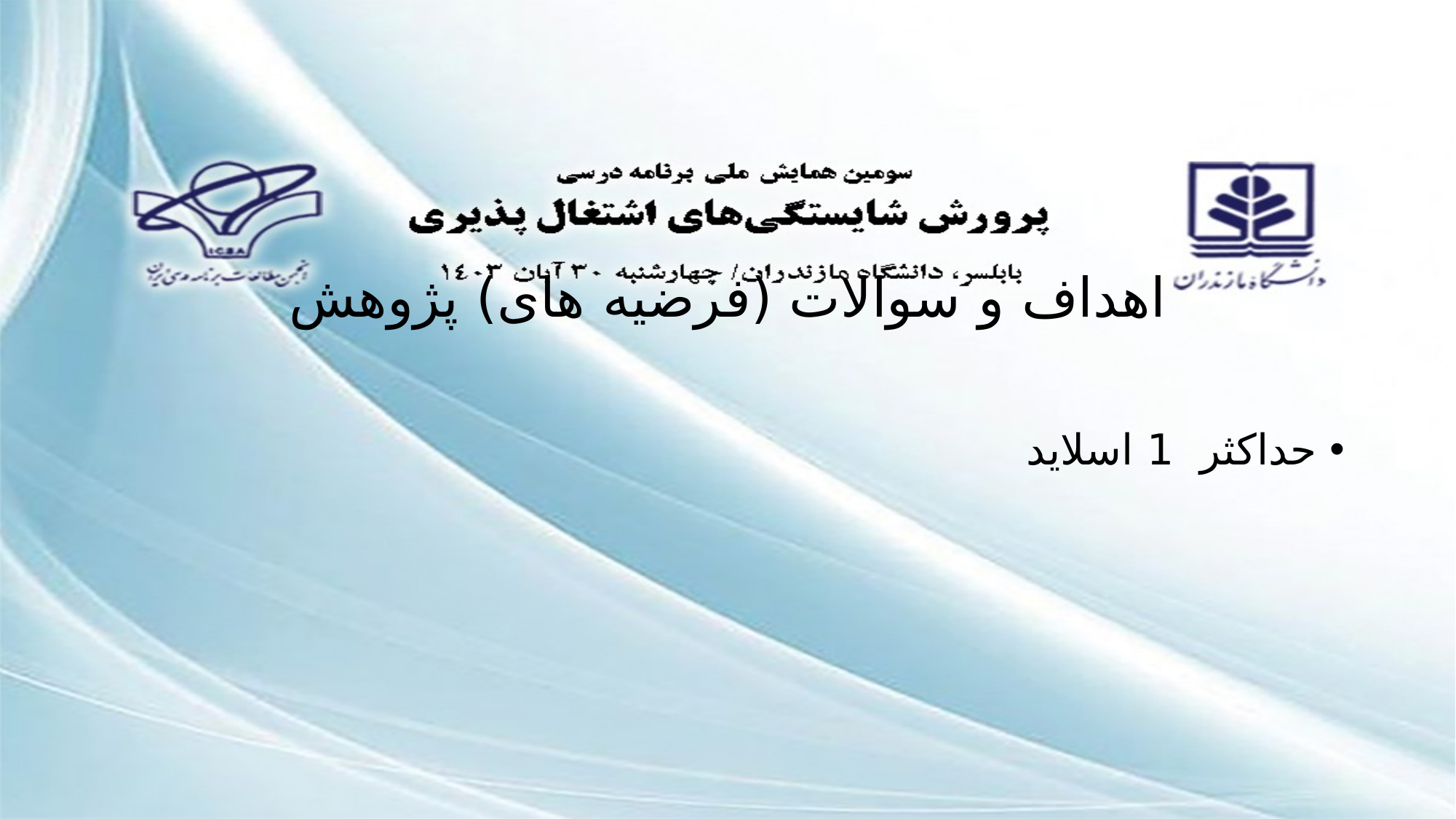

# اهداف و سوالات (فرضیه های) پژوهش
حداکثر  1 اسلاید